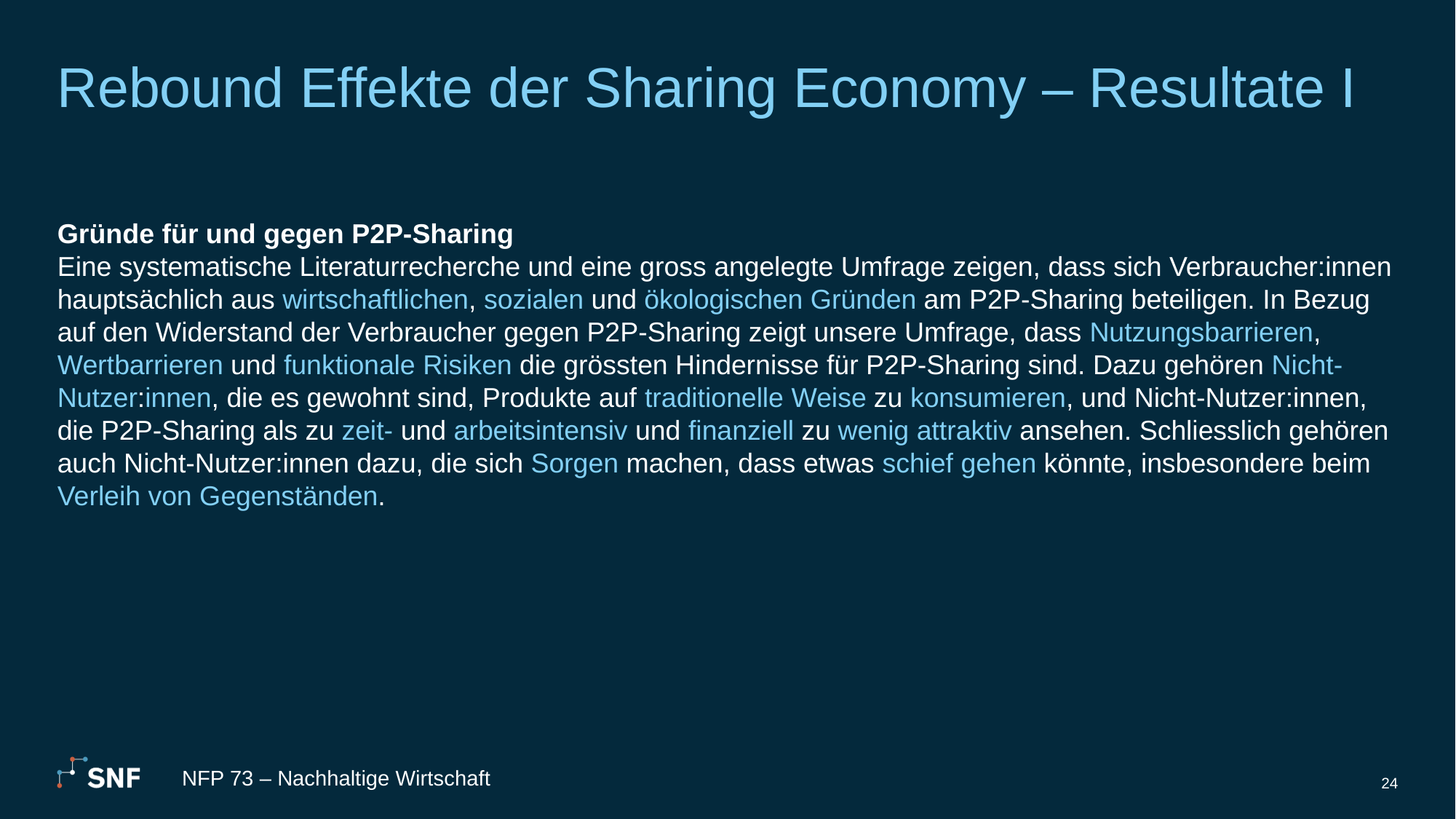

# Rebound Effekte der Sharing Economy – Resultate I
Gründe für und gegen P2P-Sharing
Eine systematische Literaturrecherche und eine gross angelegte Umfrage zeigen, dass sich Verbraucher:innen hauptsächlich aus wirtschaftlichen, sozialen und ökologischen Gründen am P2P-Sharing beteiligen. In Bezug auf den Widerstand der Verbraucher gegen P2P-Sharing zeigt unsere Umfrage, dass Nutzungsbarrieren, Wertbarrieren und funktionale Risiken die grössten Hindernisse für P2P-Sharing sind. Dazu gehören Nicht-Nutzer:innen, die es gewohnt sind, Produkte auf traditionelle Weise zu konsumieren, und Nicht-Nutzer:innen, die P2P-Sharing als zu zeit- und arbeitsintensiv und finanziell zu wenig attraktiv ansehen. Schliesslich gehören auch Nicht-Nutzer:innen dazu, die sich Sorgen machen, dass etwas schief gehen könnte, insbesondere beim Verleih von Gegenständen.

NFP 73 – Nachhaltige Wirtschaft
24